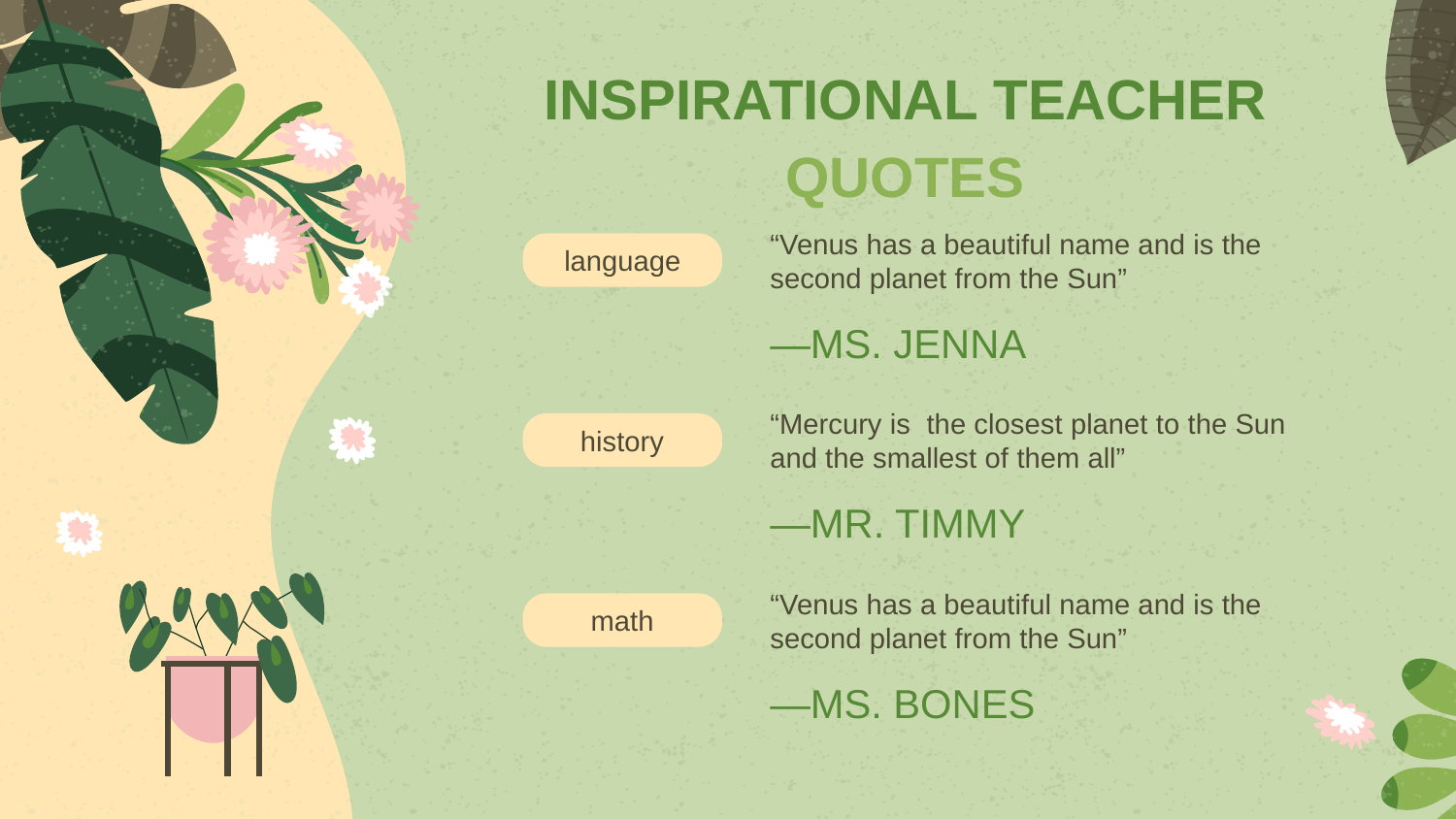

INSPIRATIONAL TEACHER QUOTES
“Venus has a beautiful name and is the second planet from the Sun”
language
# —MS. JENNA
“Mercury is  the closest planet to the Sun and the smallest of them all”
history

—MR. TIMMY

“Venus has a beautiful name and is the second planet from the Sun”
math
—MS. BONES